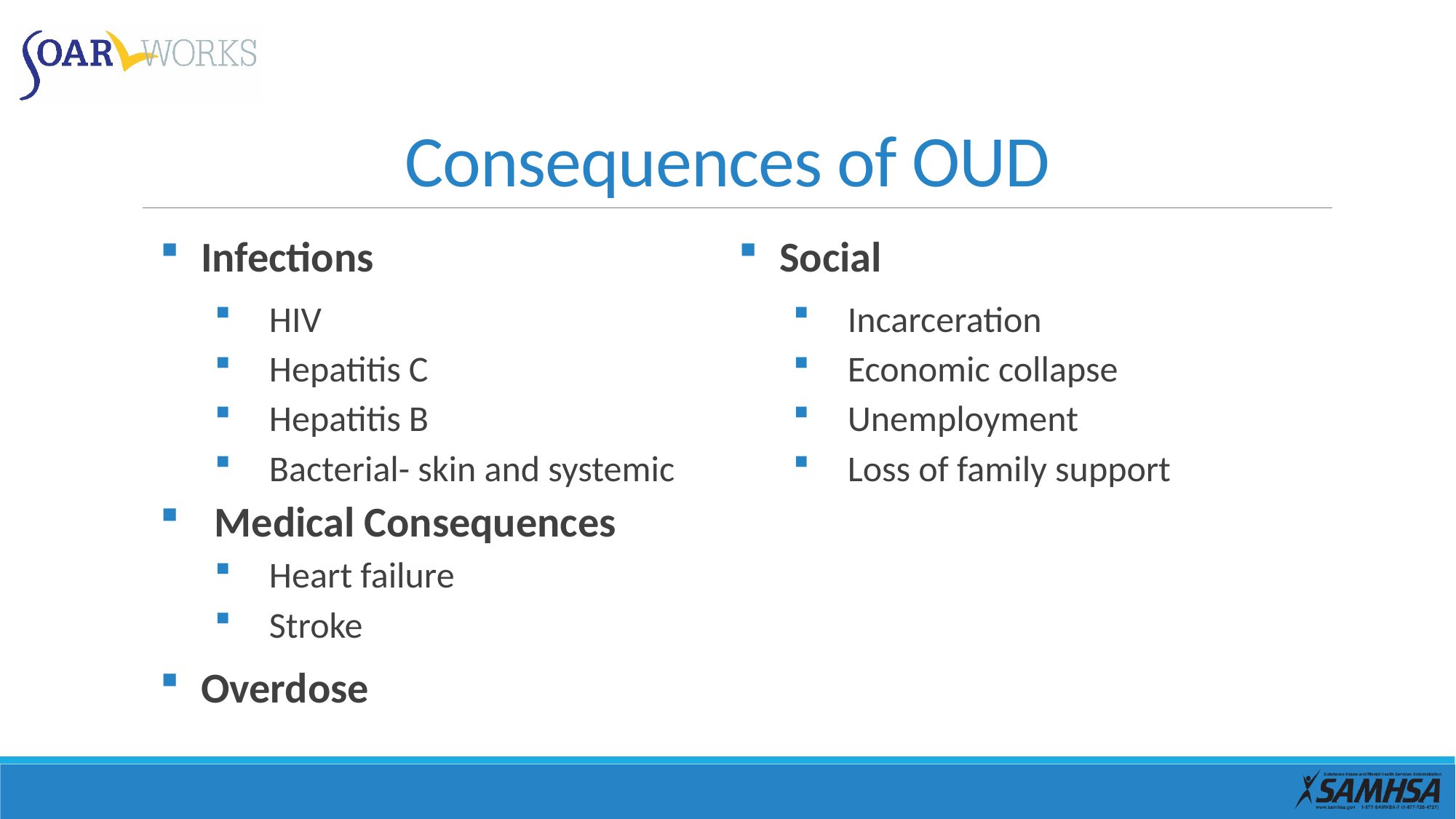

# Consequences of OUD

Infections
HIV
Hepatitis C
Hepatitis B
Bacterial- skin and systemic
Medical Consequences
Heart failure
Stroke
Overdose
Social
Incarceration
Economic collapse
Unemployment
Loss of family support